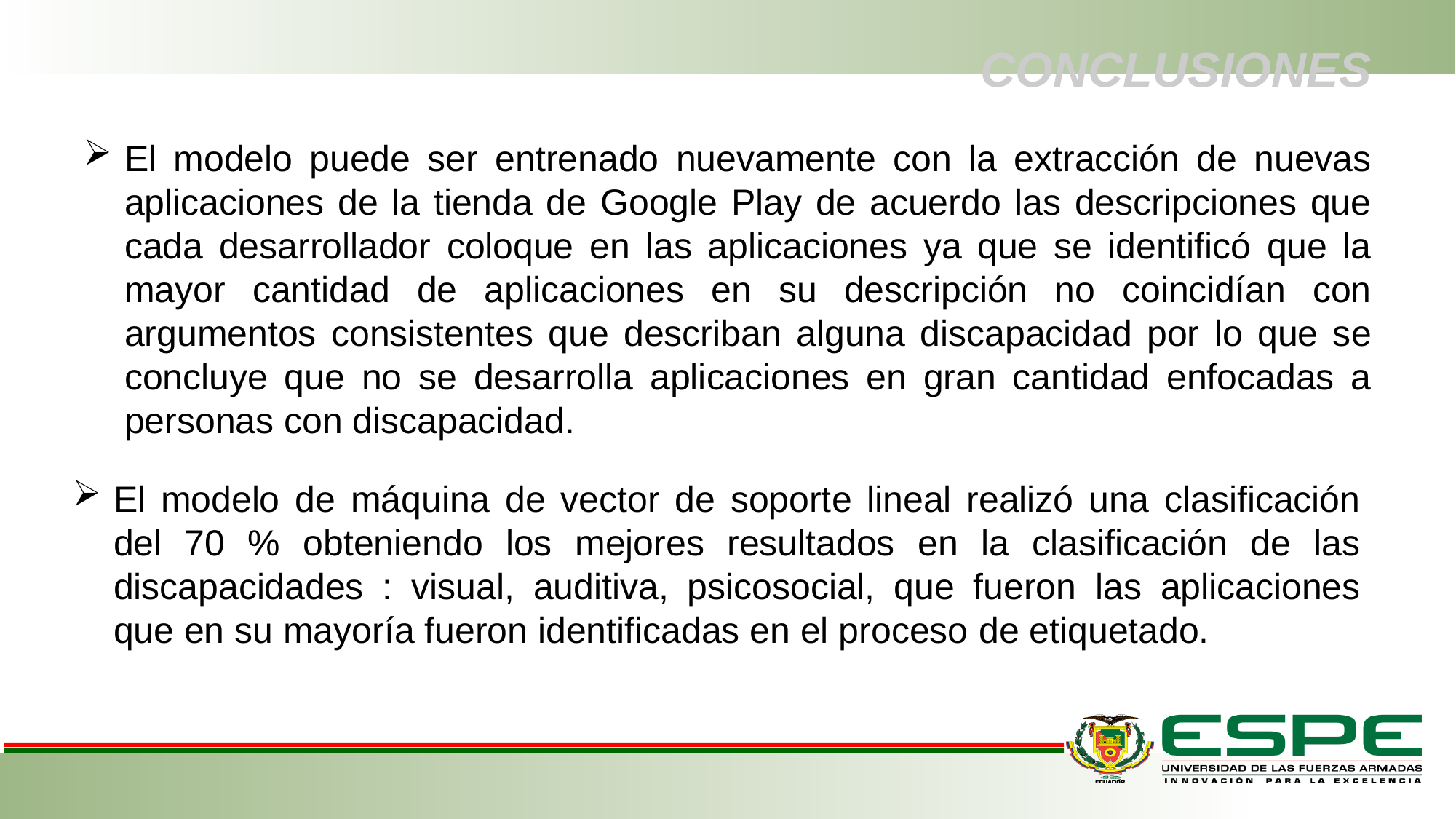

# CONCLUSIONES
El modelo puede ser entrenado nuevamente con la extracción de nuevas aplicaciones de la tienda de Google Play de acuerdo las descripciones que cada desarrollador coloque en las aplicaciones ya que se identificó que la mayor cantidad de aplicaciones en su descripción no coincidían con argumentos consistentes que describan alguna discapacidad por lo que se concluye que no se desarrolla aplicaciones en gran cantidad enfocadas a personas con discapacidad.

El modelo de máquina de vector de soporte lineal realizó una clasificación del 70 % obteniendo los mejores resultados en la clasificación de las discapacidades : visual, auditiva, psicosocial, que fueron las aplicaciones que en su mayoría fueron identificadas en el proceso de etiquetado.